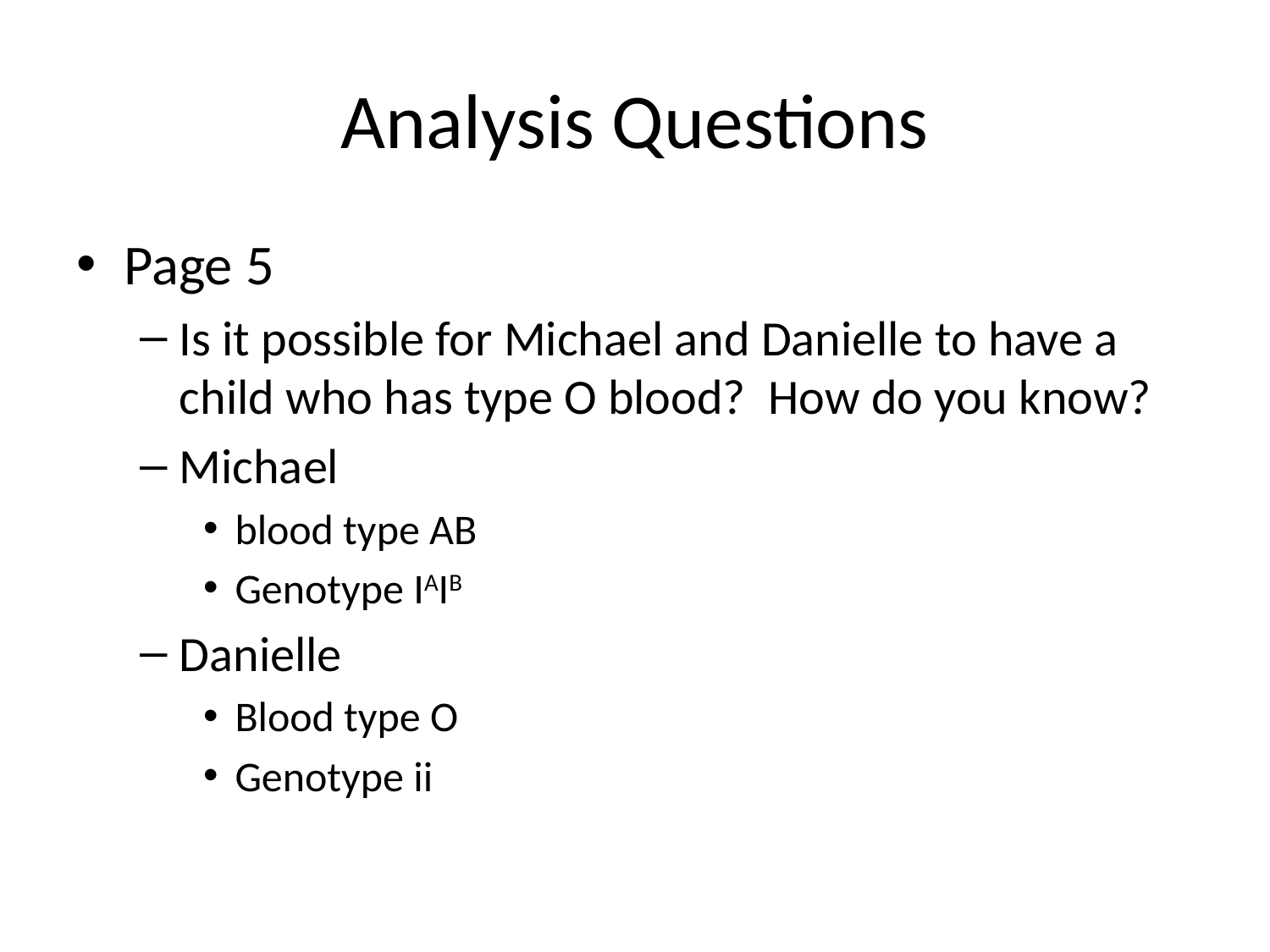

# Analysis Questions
Page 5
Is it possible for Michael and Danielle to have a child who has type O blood?  How do you know?
Michael
blood type AB
Genotype IAIB
Danielle
Blood type O
Genotype ii